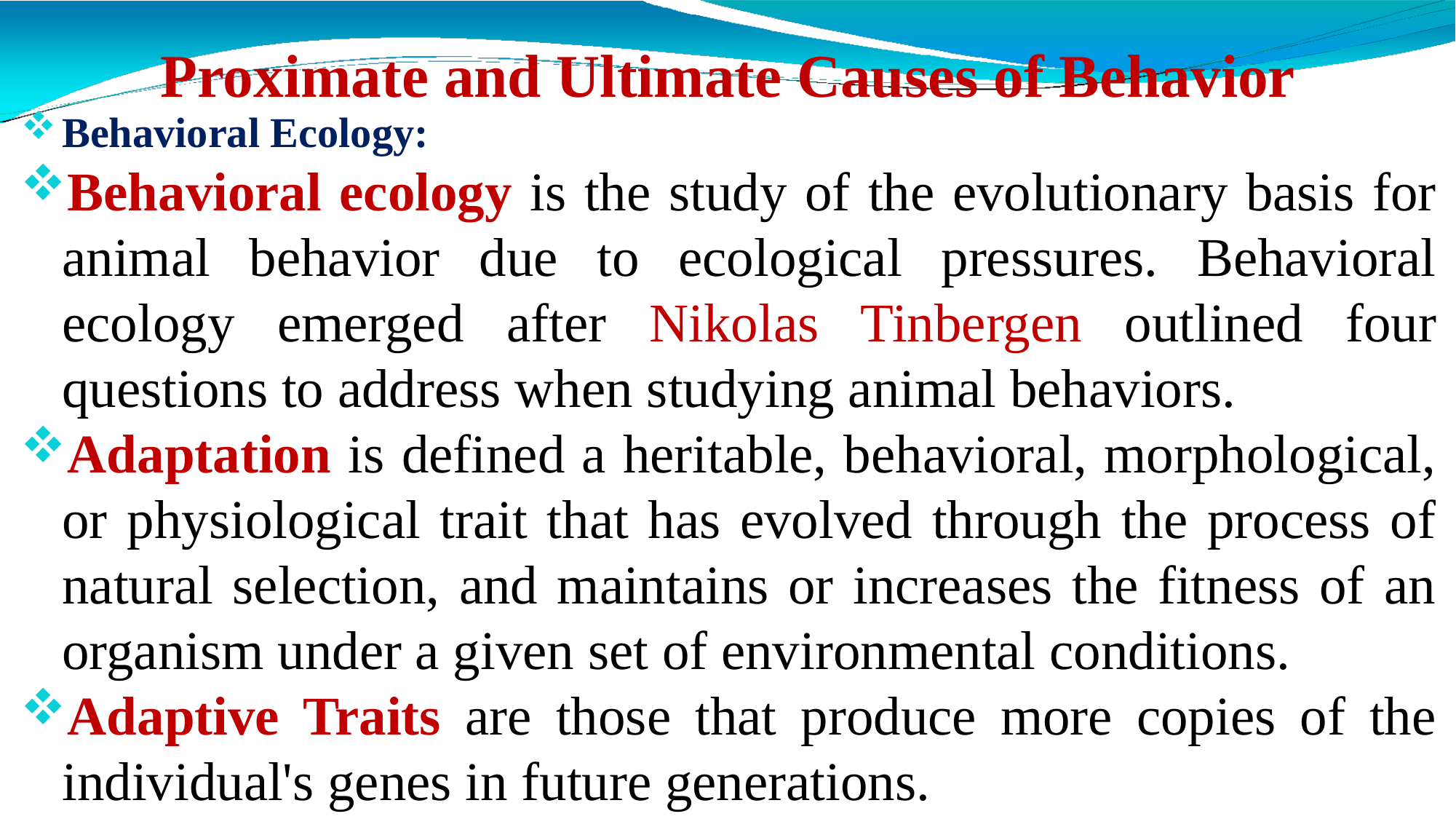

# Proximate and Ultimate Causes of Behavior
Behavioral Ecology:
Behavioral ecology is the study of the evolutionary basis for animal behavior due to ecological pressures. Behavioral ecology emerged after Nikolas Tinbergen outlined four questions to address when studying animal behaviors.
Adaptation is defined a heritable, behavioral, morphological, or physiological trait that has evolved through the process of natural selection, and maintains or increases the fitness of an organism under a given set of environmental conditions.
Adaptive Traits are those that produce more copies of the individual's genes in future generations.